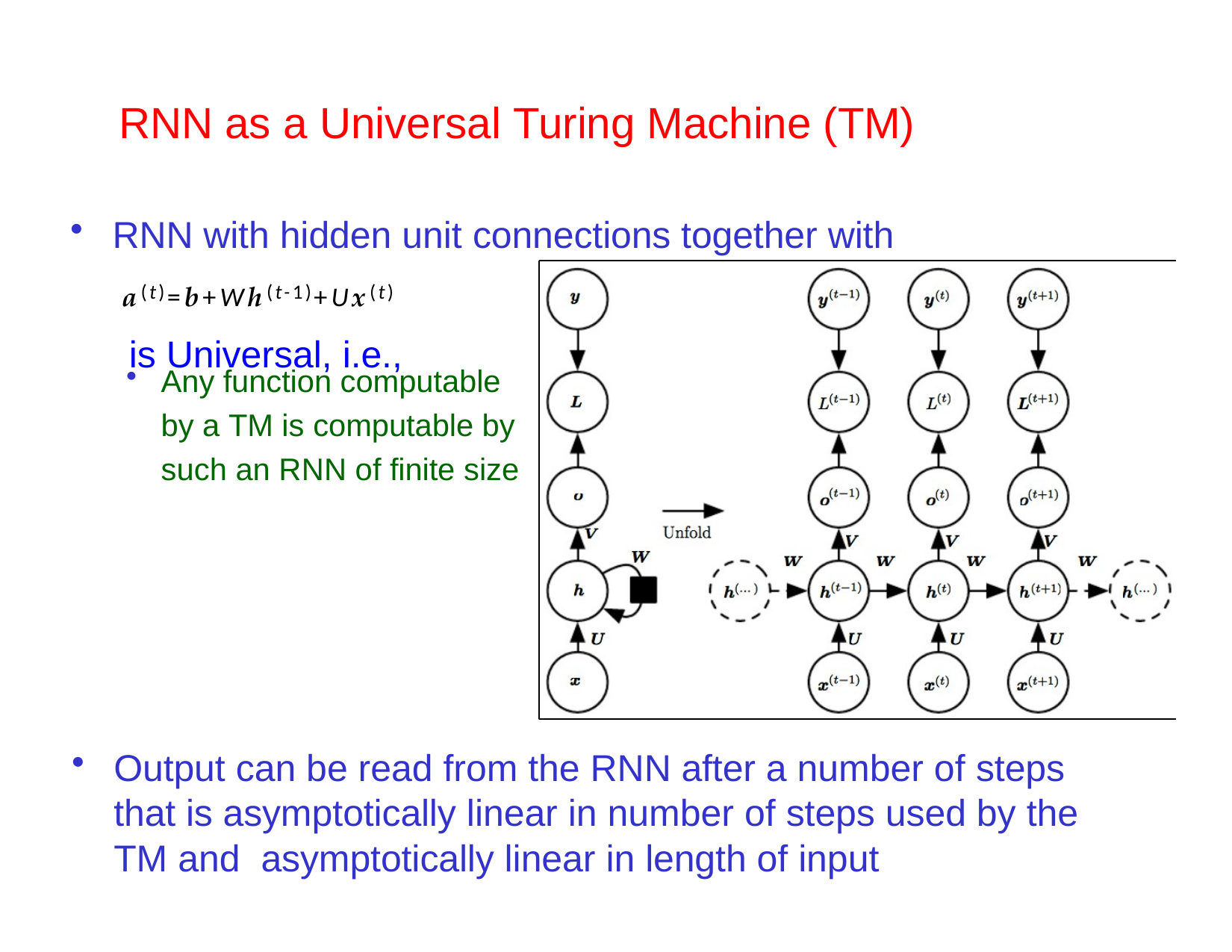

# RNN as a Universal Turing Machine (TM)
RNN with hidden unit connections together with
a(t)=b+Wh(t-1)+Ux(t)
is Universal, i.e.,

Any function computable  by a TM is computable by  such an RNN of finite size
Output can be read from the RNN after a number of steps that is asymptotically linear in number of steps used by the TM and  asymptotically linear in length of input